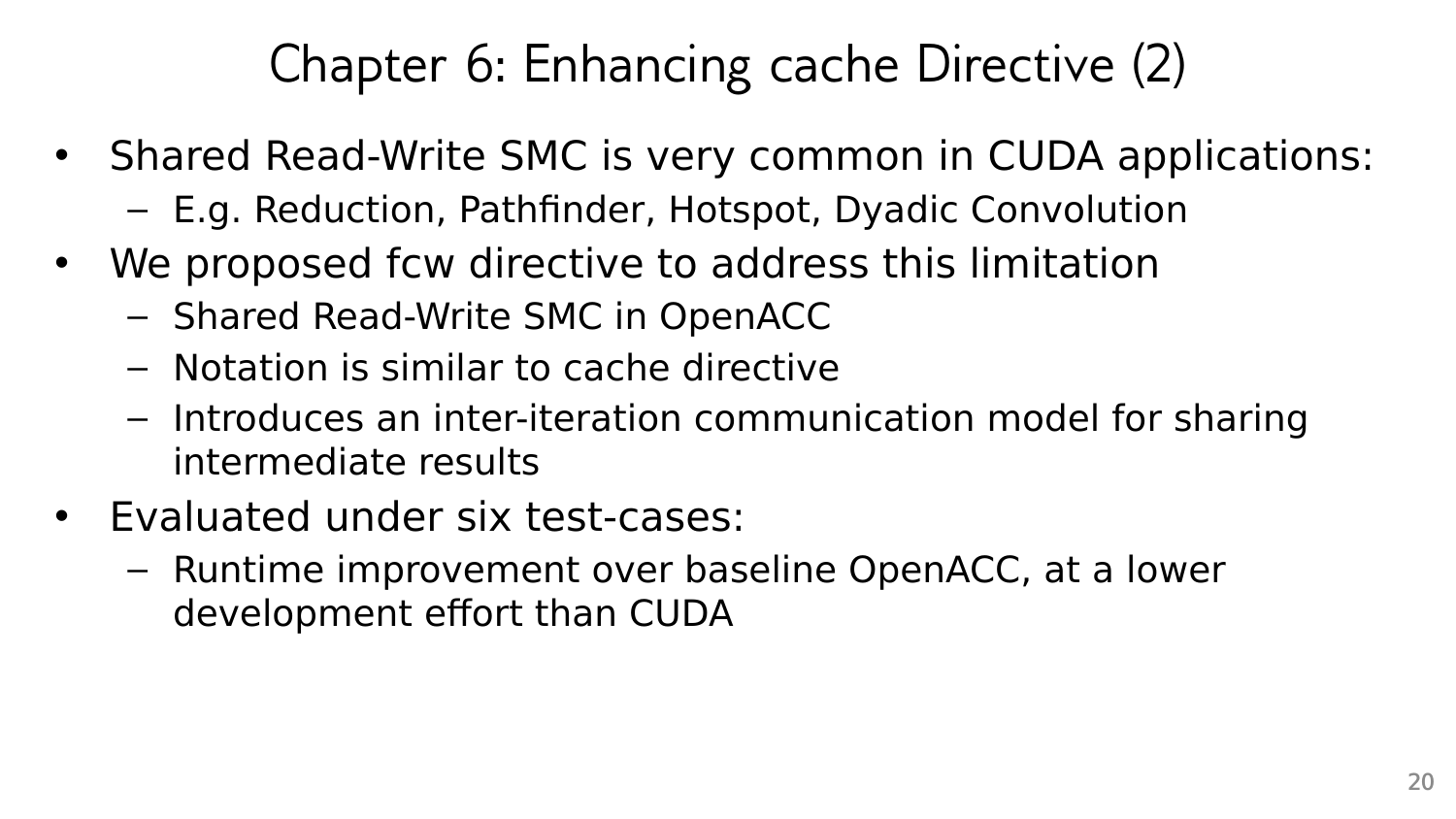

# Chapter 6: Enhancing cache Directive (2)
Shared Read-Write SMC is very common in CUDA applications:
E.g. Reduction, Pathfinder, Hotspot, Dyadic Convolution
We proposed fcw directive to address this limitation
Shared Read-Write SMC in OpenACC
Notation is similar to cache directive
Introduces an inter-iteration communication model for sharing intermediate results
Evaluated under six test-cases:
Runtime improvement over baseline OpenACC, at a lower development effort than CUDA
20